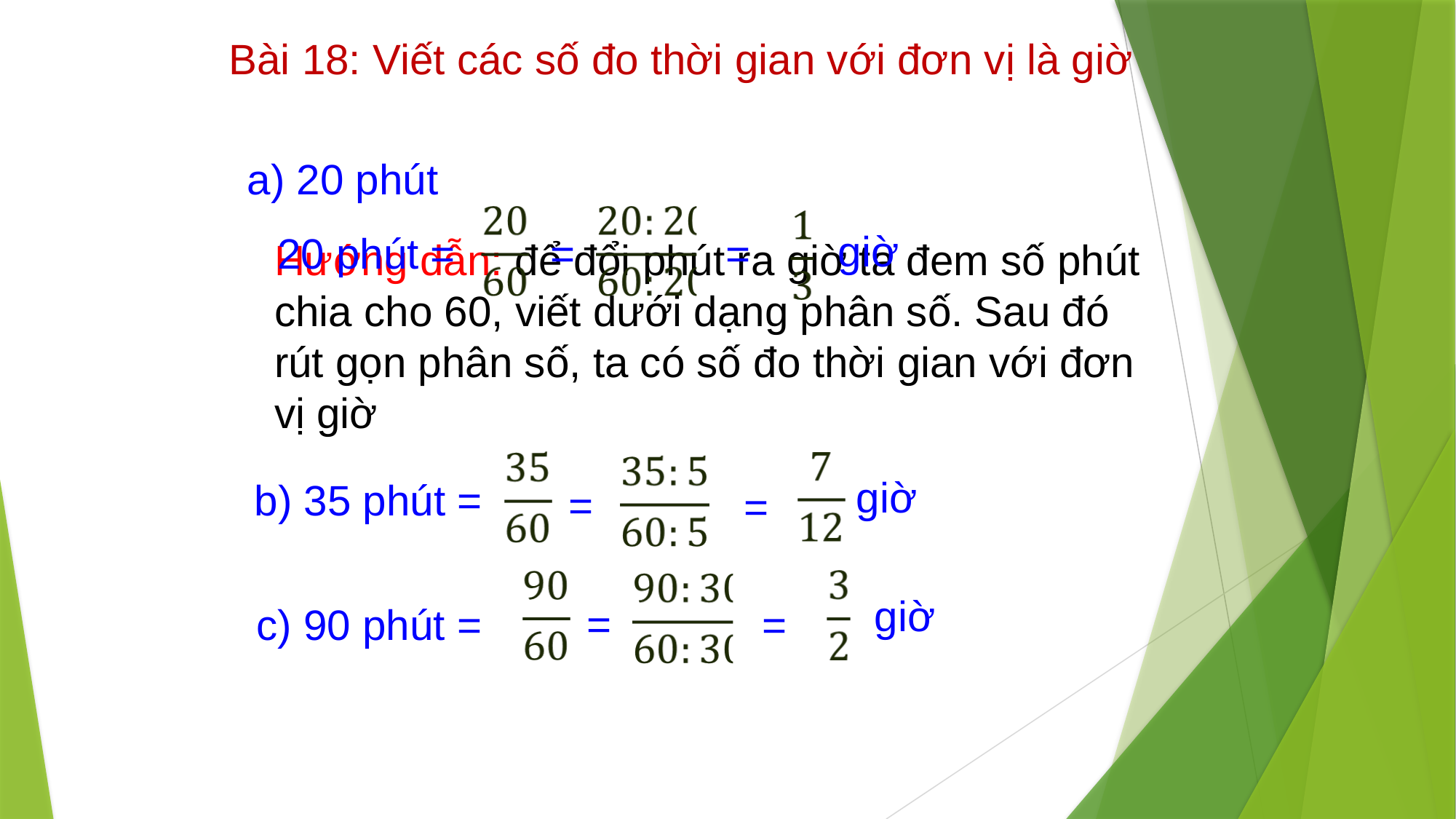

Bài 18: Viết các số đo thời gian với đơn vị là giờ
a) 20 phút

 giờ
 20 phút =
 =
 =
Hướng dẫn: để đổi phút ra giờ ta đem số phút chia cho 60, viết dưới dạng phân số. Sau đó rút gọn phân số, ta có số đo thời gian với đơn vị giờ

 giờ
b) 35 phút =
 =
 =

 giờ
 =
c) 90 phút =
 =